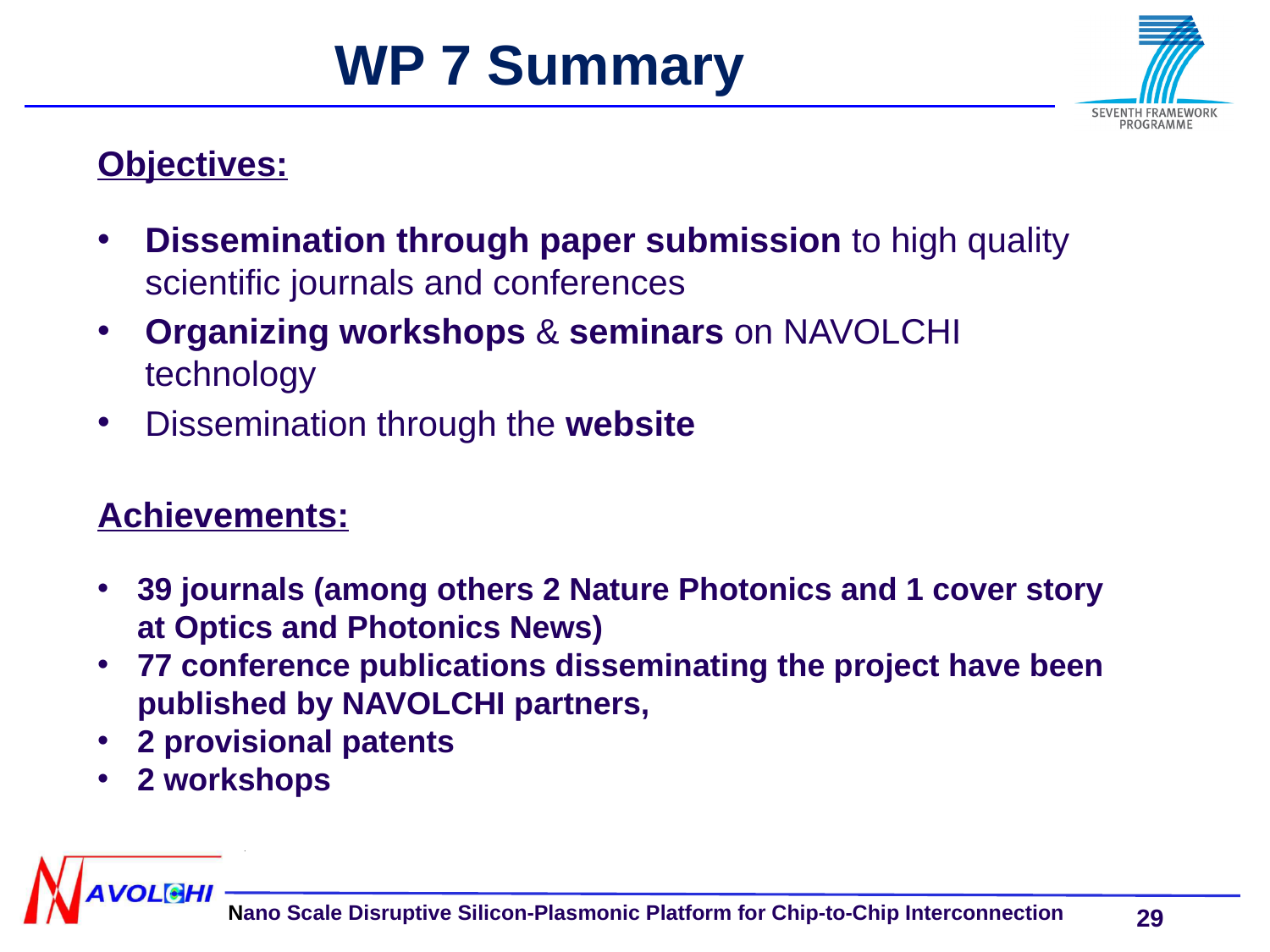

WP 7 Summary
Objectives:

Dissemination through paper submission to high quality scientific journals and conferences
Organizing workshops & seminars on NAVOLCHI technology
Dissemination through the website

Achievements:

39 journals (among others 2 Nature Photonics and 1 cover story at Optics and Photonics News)
77 conference publications disseminating the project have been published by NAVOLCHI partners,
2 provisional patents
2 workshops